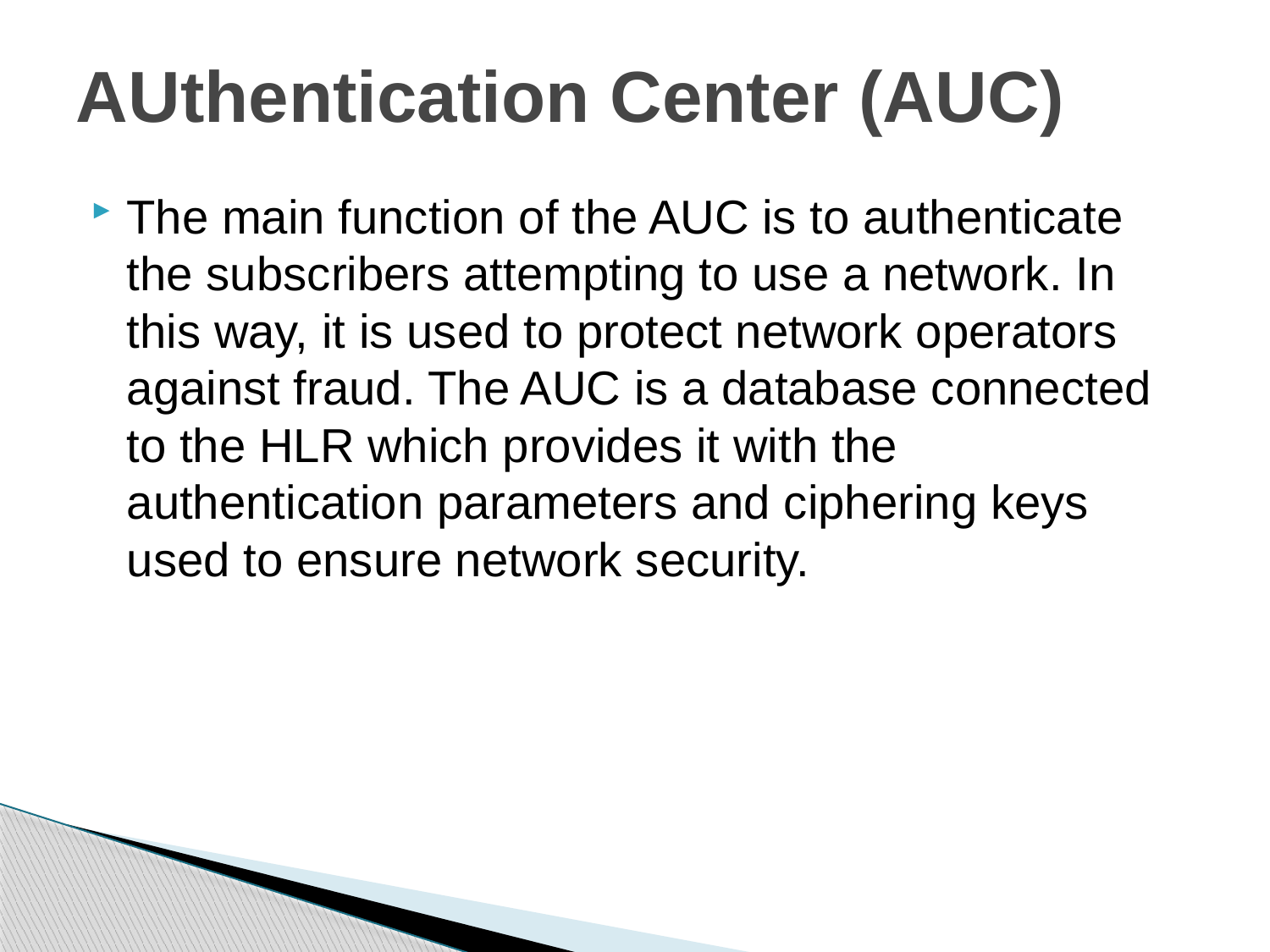

# AUthentication Center (AUC)
The main function of the AUC is to authenticate the subscribers attempting to use a network. In this way, it is used to protect network operators against fraud. The AUC is a database connected to the HLR which provides it with the authentication parameters and ciphering keys used to ensure network security.